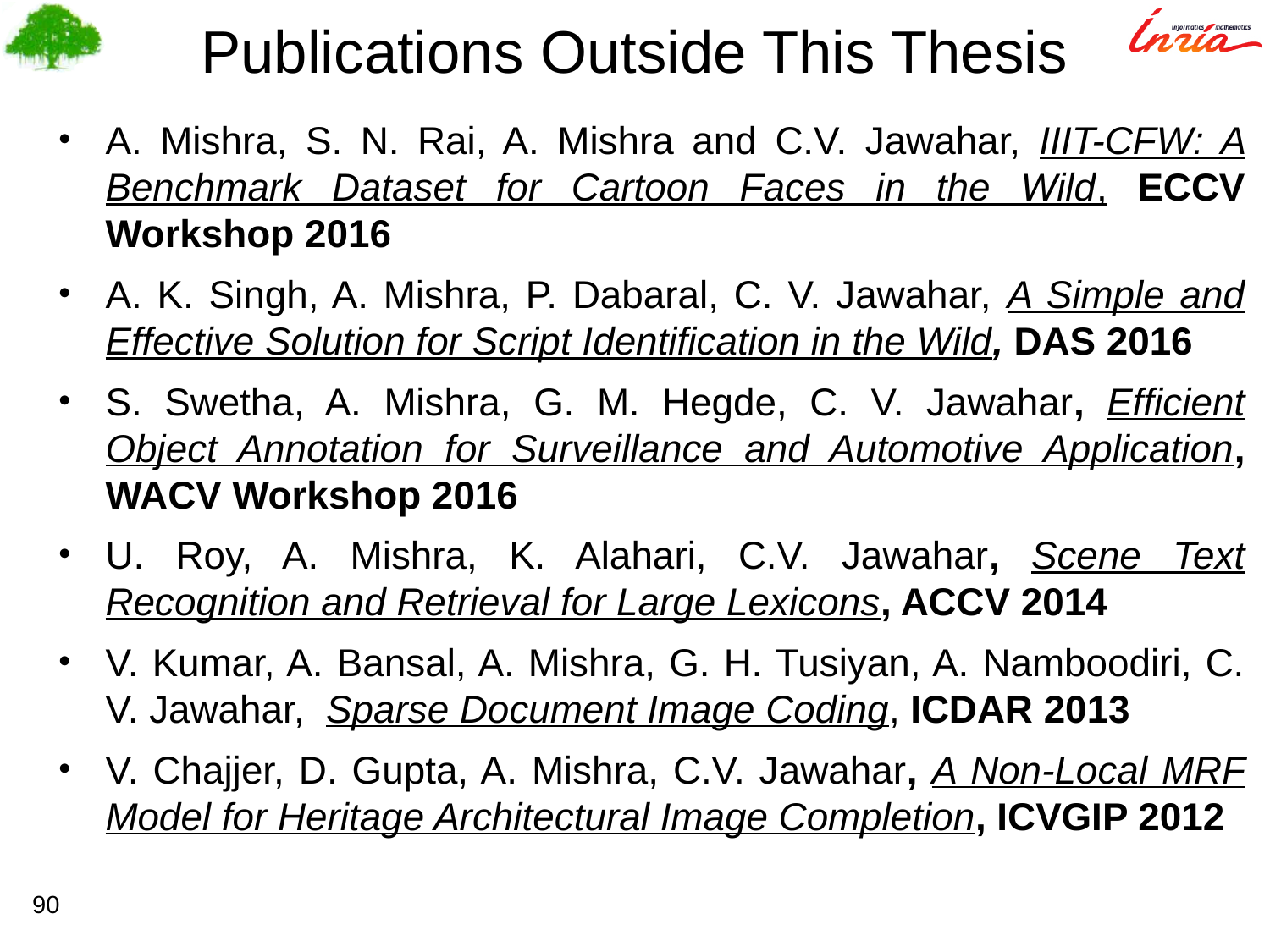

Publications Outside This Thesis
A. Mishra, S. N. Rai, A. Mishra and C.V. Jawahar, IIIT-CFW: A Benchmark Dataset for Cartoon Faces in the Wild, ECCV Workshop 2016
A. K. Singh, A. Mishra, P. Dabaral, C. V. Jawahar, A Simple and Effective Solution for Script Identification in the Wild, DAS 2016
S. Swetha, A. Mishra, G. M. Hegde, C. V. Jawahar, Efficient Object Annotation for Surveillance and Automotive Application, WACV Workshop 2016
U. Roy, A. Mishra, K. Alahari, C.V. Jawahar, Scene Text Recognition and Retrieval for Large Lexicons, ACCV 2014
V. Kumar, A. Bansal, A. Mishra, G. H. Tusiyan, A. Namboodiri, C. V. Jawahar,  Sparse Document Image Coding, ICDAR 2013
V. Chajjer, D. Gupta, A. Mishra, C.V. Jawahar, A Non-Local MRF Model for Heritage Architectural Image Completion, ICVGIP 2012

90